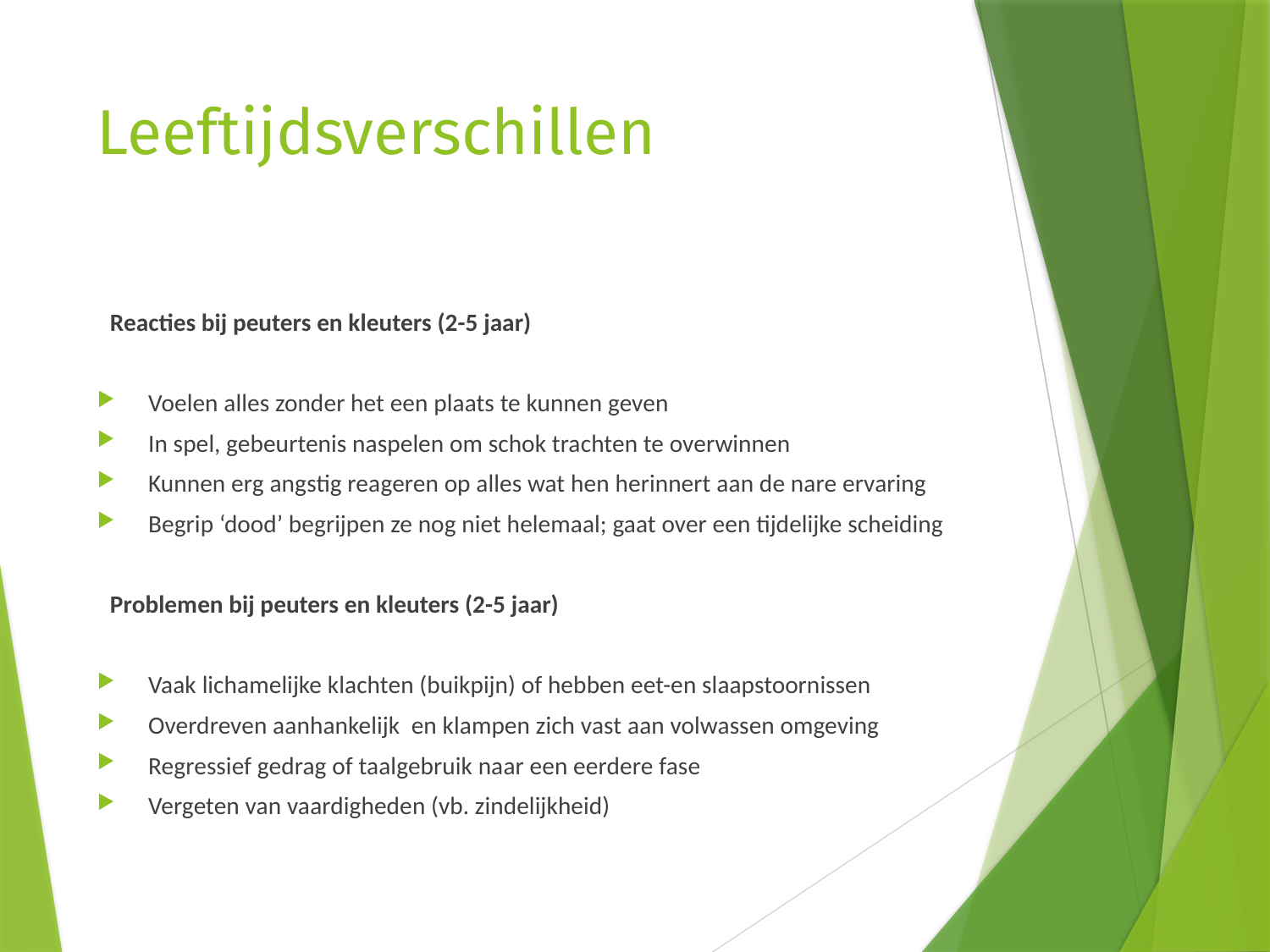

# Leeftijdsverschillen
Reacties bij peuters en kleuters (2-5 jaar)

Voelen alles zonder het een plaats te kunnen geven
In spel, gebeurtenis naspelen om schok trachten te overwinnen
Kunnen erg angstig reageren op alles wat hen herinnert aan de nare ervaring
Begrip ‘dood’ begrijpen ze nog niet helemaal; gaat over een tijdelijke scheiding

Problemen bij peuters en kleuters (2-5 jaar)

Vaak lichamelijke klachten (buikpijn) of hebben eet-en slaapstoornissen
Overdreven aanhankelijk  en klampen zich vast aan volwassen omgeving
Regressief gedrag of taalgebruik naar een eerdere fase
Vergeten van vaardigheden (vb. zindelijkheid)